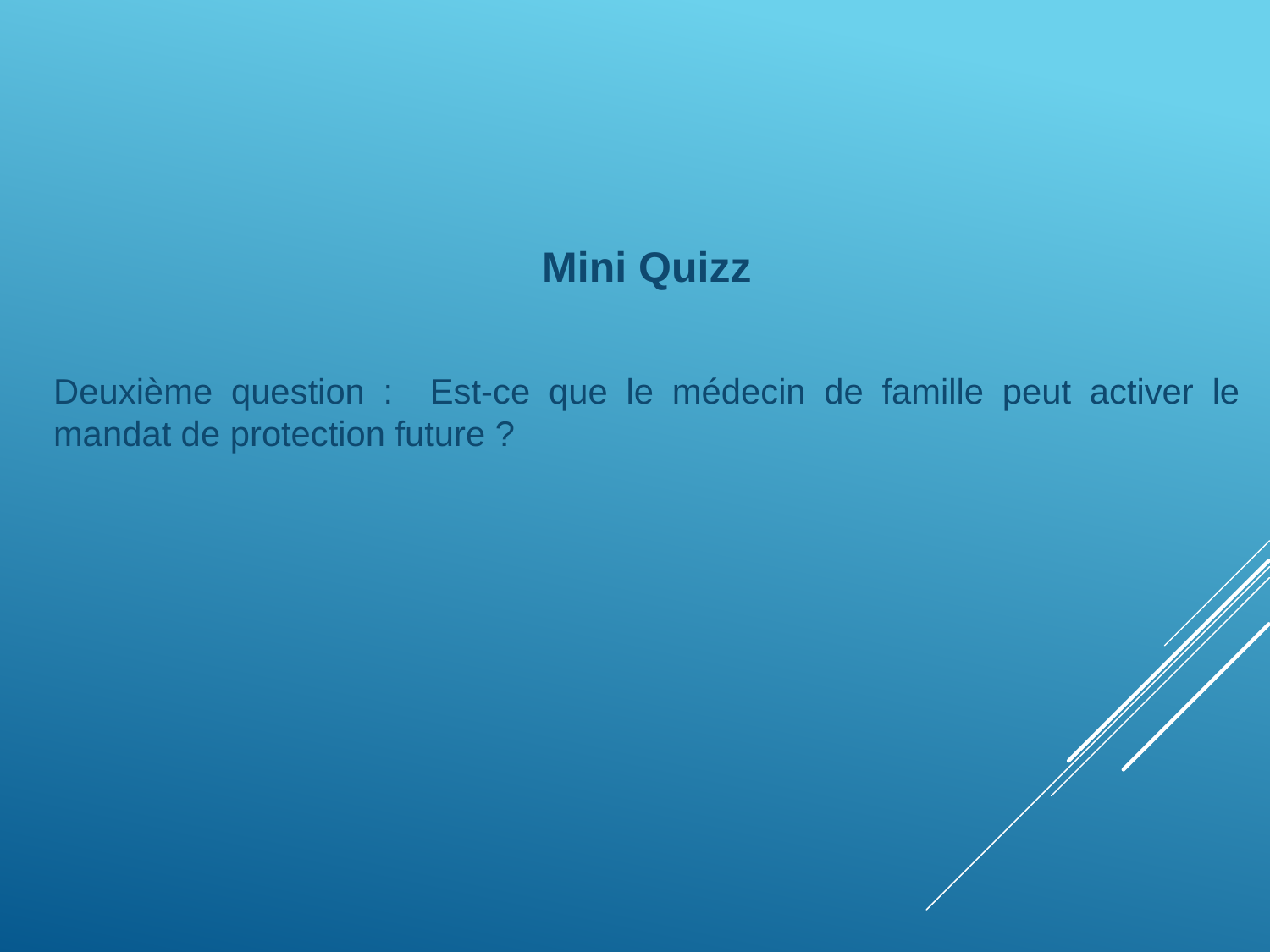

Mini Quizz

Deuxième question :  Est-ce que le médecin de famille peut activer le mandat de protection future ?